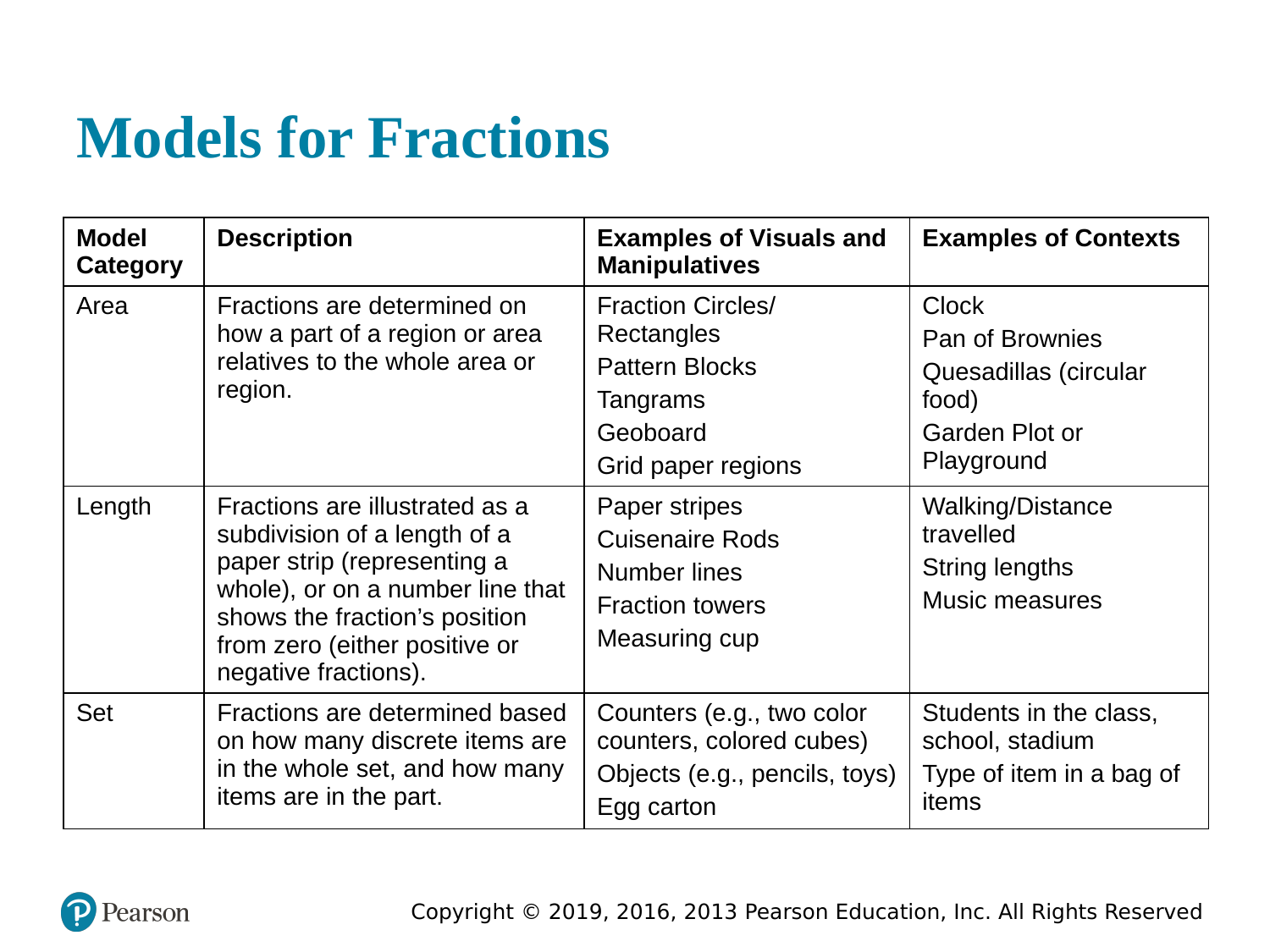

# Models for Fractions
| Model Category | Description | Examples of Visuals and Manipulatives | Examples of Contexts |
| --- | --- | --- | --- |
| Area | Fractions are determined on how a part of a region or area relatives to the whole area or region. | Fraction Circles/ Rectangles Pattern Blocks Tangrams Geoboard Grid paper regions | Clock Pan of Brownies Quesadillas (circular food) Garden Plot or Playground |
| Length | Fractions are illustrated as a subdivision of a length of a paper strip (representing a whole), or on a number line that shows the fraction’s position from zero (either positive or negative fractions). | Paper stripes Cuisenaire Rods Number lines Fraction towers Measuring cup | Walking/Distance travelled String lengths Music measures |
| Set | Fractions are determined based on how many discrete items are in the whole set, and how many items are in the part. | Counters (e.g., two color counters, colored cubes) Objects (e.g., pencils, toys) Egg carton | Students in the class, school, stadium Type of item in a bag of items |